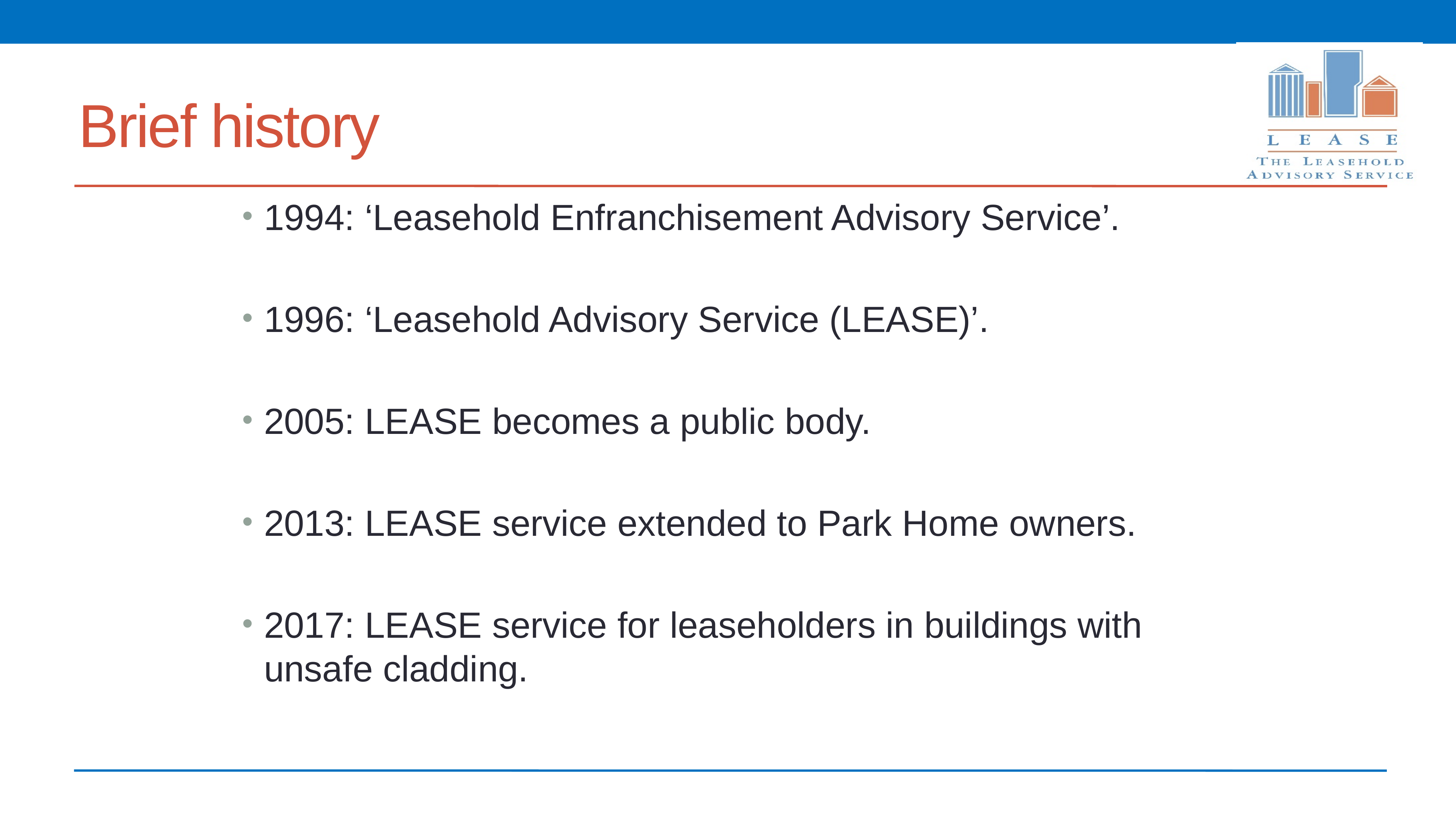

# Brief history
1994: ‘Leasehold Enfranchisement Advisory Service’.

1996: ‘Leasehold Advisory Service (LEASE)’.

2005: LEASE becomes a public body.

2013: LEASE service extended to Park Home owners.

2017: LEASE service for leaseholders in buildings with unsafe cladding.